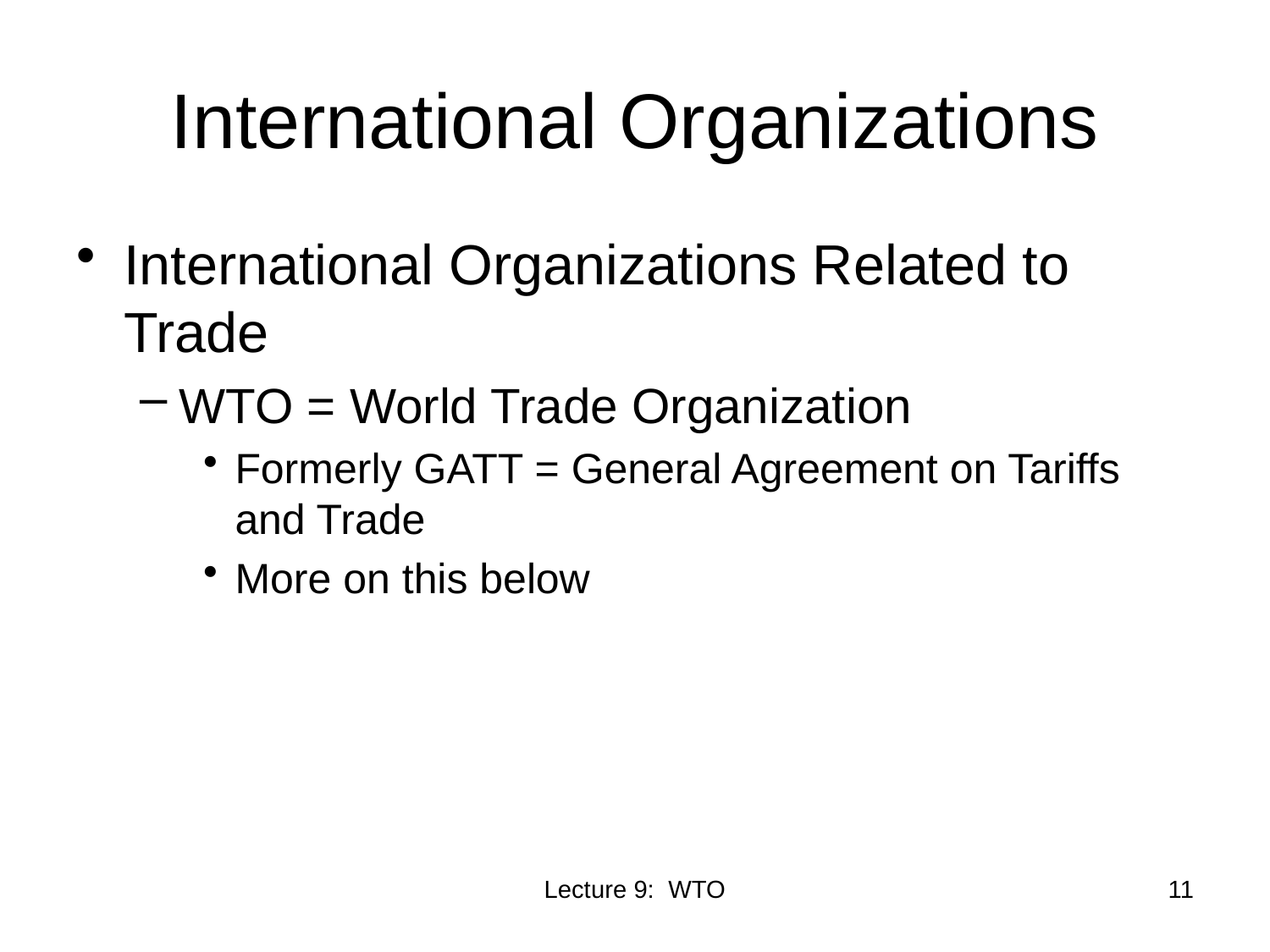

# International Organizations
International Organizations Related to Trade
WTO = World Trade Organization
Formerly GATT = General Agreement on Tariffs and Trade
More on this below
Lecture 9:  WTO
11